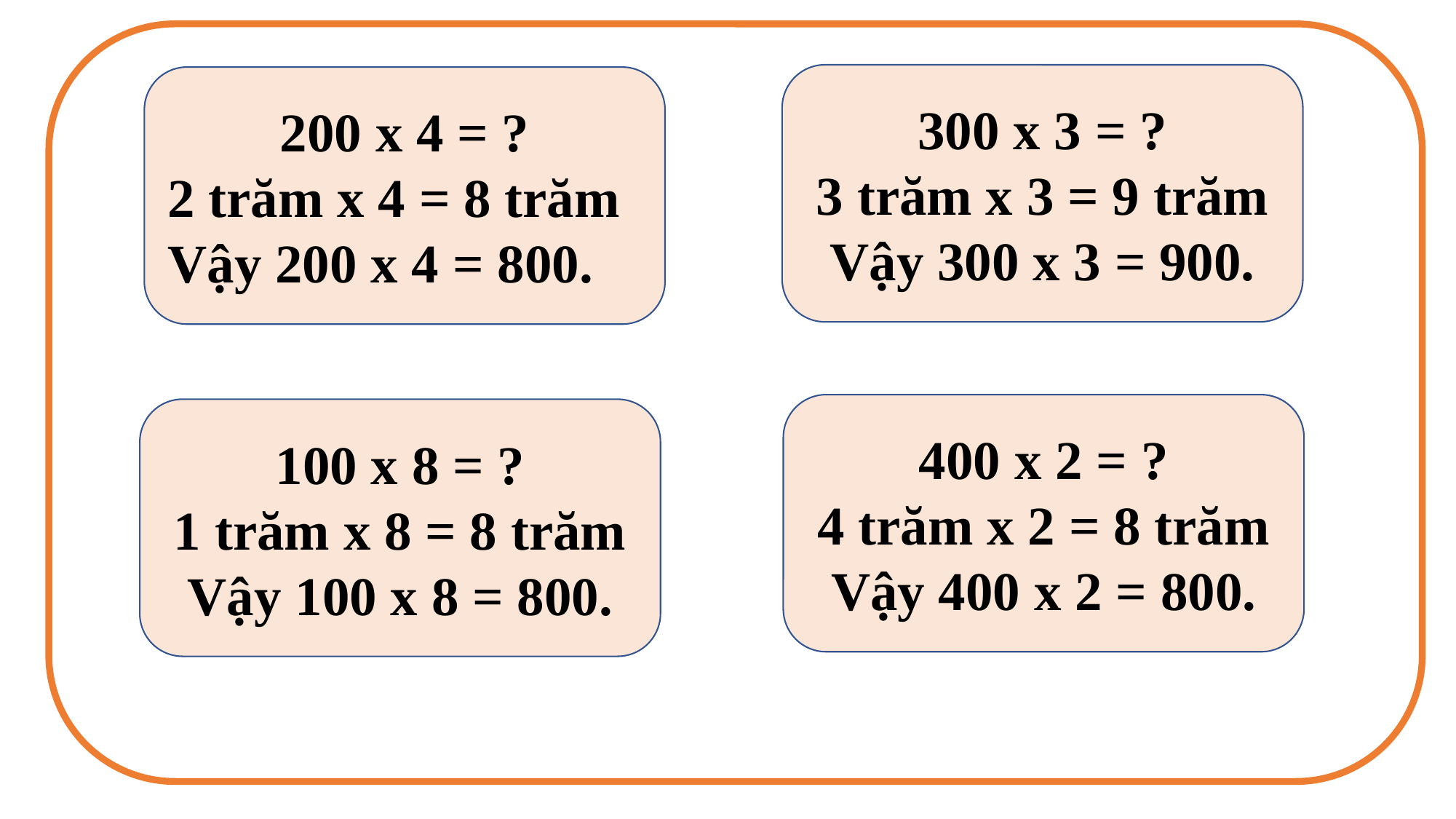

300 x 3 = ?
3 trăm x 3 = 9 trăm
Vậy 300 x 3 = 900.
200 x 4 = ?
2 trăm x 4 = 8 trăm
Vậy 200 x 4 = 800.
400 x 2 = ?
4 trăm x 2 = 8 trăm
Vậy 400 x 2 = 800.
100 x 8 = ?
1 trăm x 8 = 8 trăm
Vậy 100 x 8 = 800.